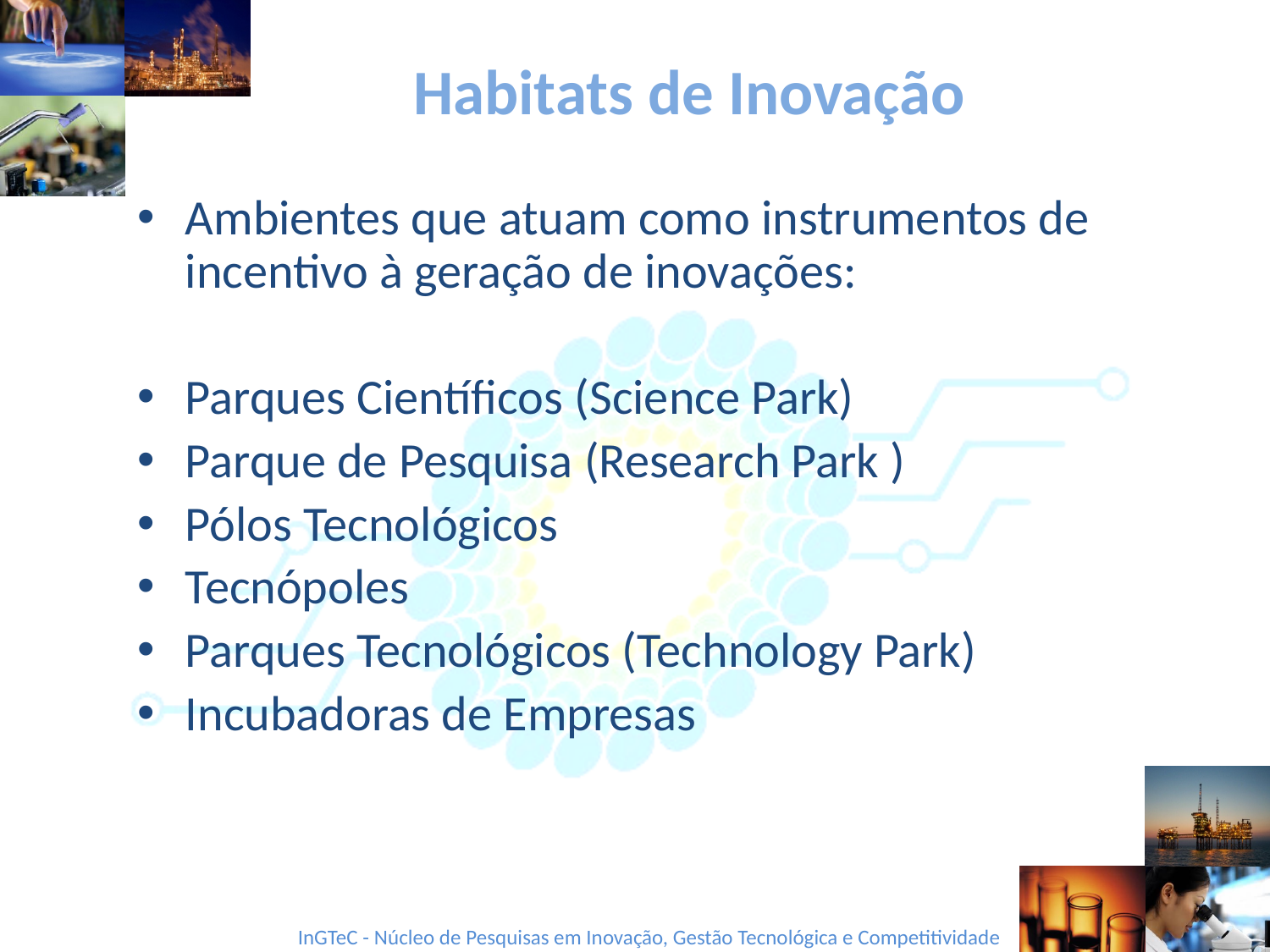

# Habitats de Inovação
Ambientes que atuam como instrumentos de incentivo à geração de inovações:

Parques Científicos (Science Park)
Parque de Pesquisa (Research Park )
Pólos Tecnológicos
Tecnópoles
Parques Tecnológicos (Technology Park)
Incubadoras de Empresas